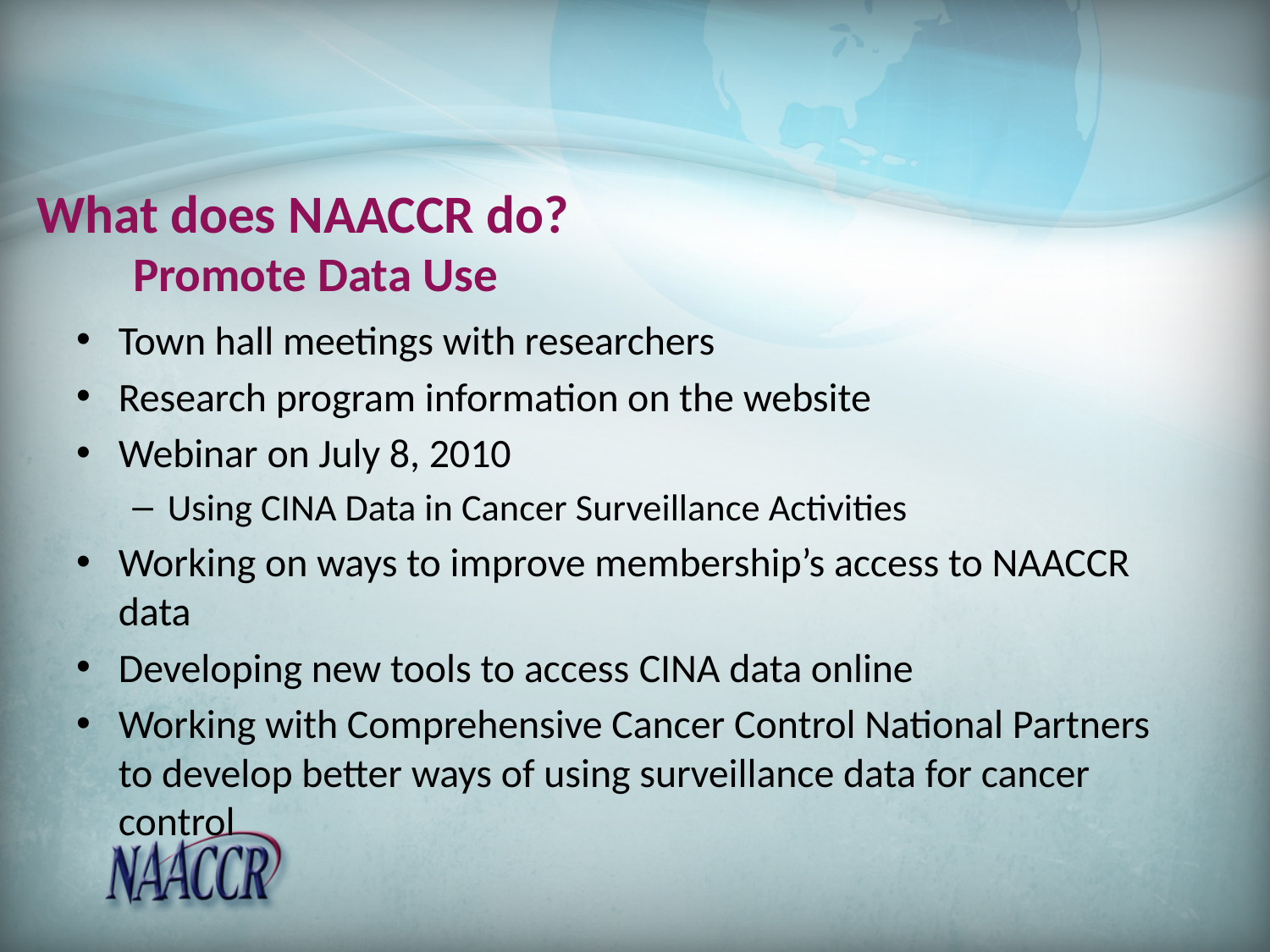

# What does NAACCR do? Promote Data Use
Town hall meetings with researchers
Research program information on the website
Webinar on July 8, 2010
Using CINA Data in Cancer Surveillance Activities
Working on ways to improve membership’s access to NAACCR data
Developing new tools to access CINA data online
Working with Comprehensive Cancer Control National Partners to develop better ways of using surveillance data for cancer control